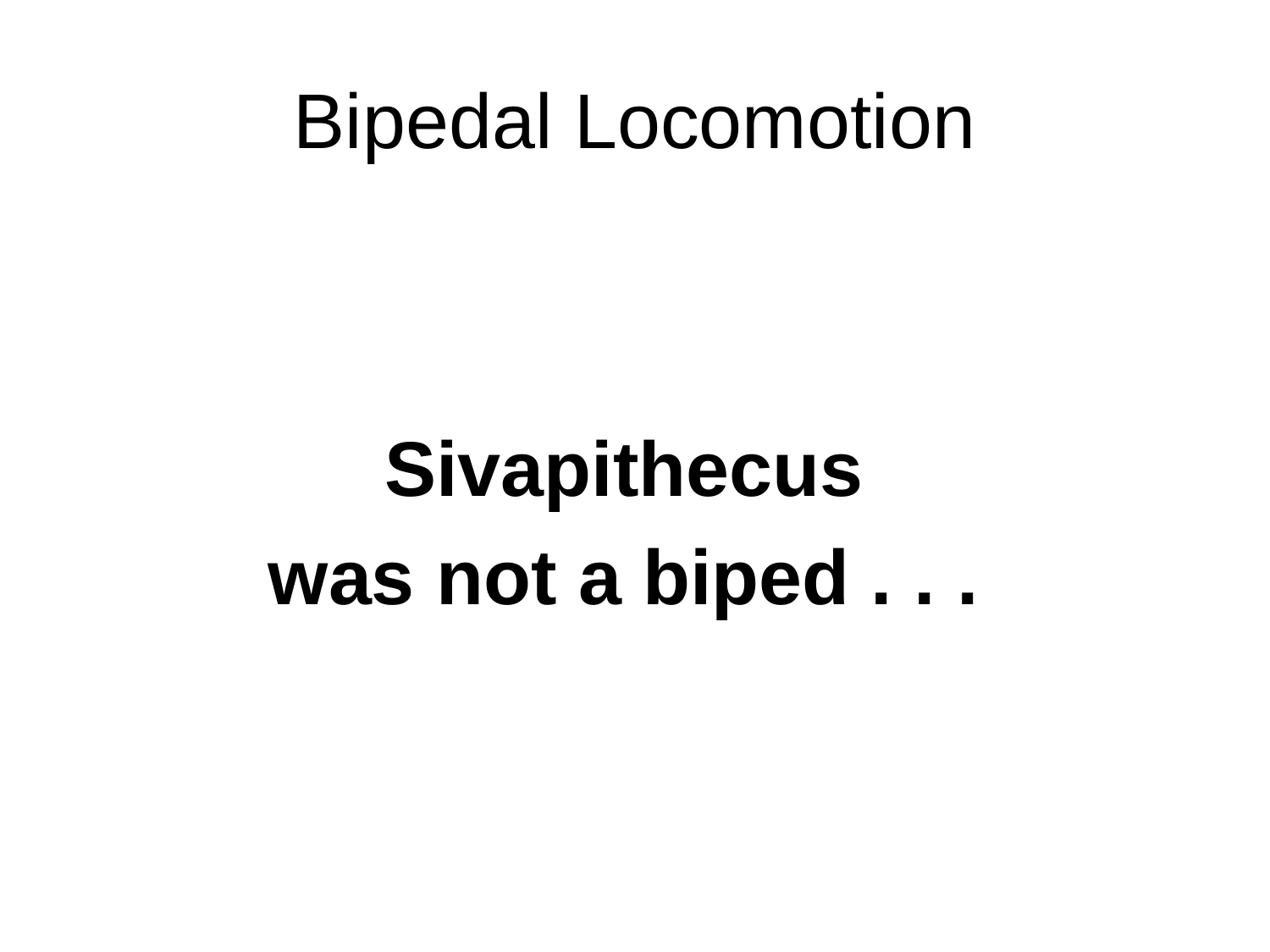

# Bipedal Locomotion
Sivapithecus
was not a biped . . .